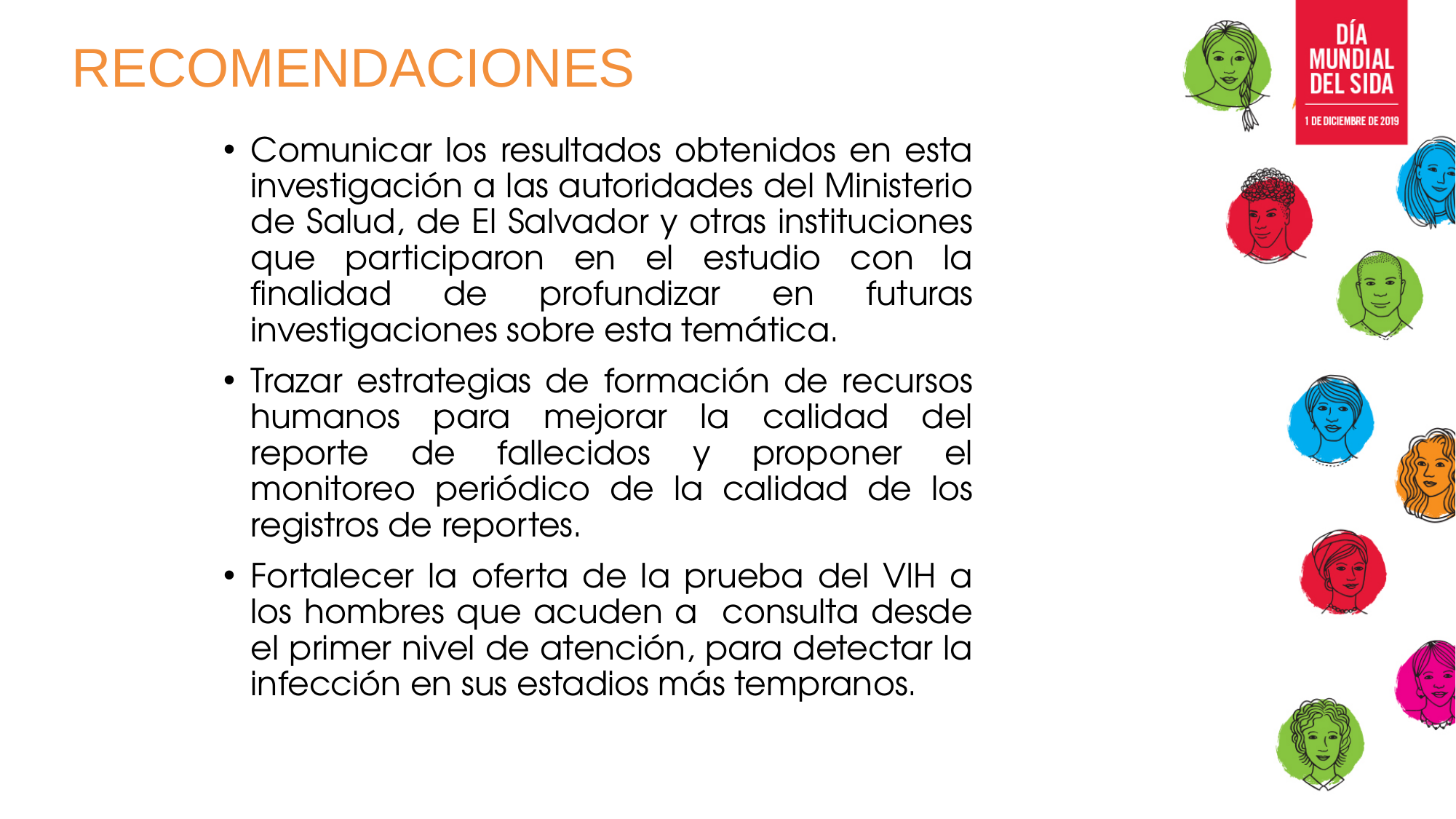

# RECOMENDACIONES
Comunicar los resultados obtenidos en esta investigación a las autoridades del Ministerio de Salud, de El Salvador y otras instituciones que participaron en el estudio con la finalidad de profundizar en futuras investigaciones sobre esta temática.
Trazar estrategias de formación de recursos humanos para mejorar la calidad del reporte de fallecidos y proponer el monitoreo periódico de la calidad de los registros de reportes.
Fortalecer la oferta de la prueba del VIH a los hombres que acuden a  consulta desde el primer nivel de atención, para detectar la infección en sus estadios más tempranos.